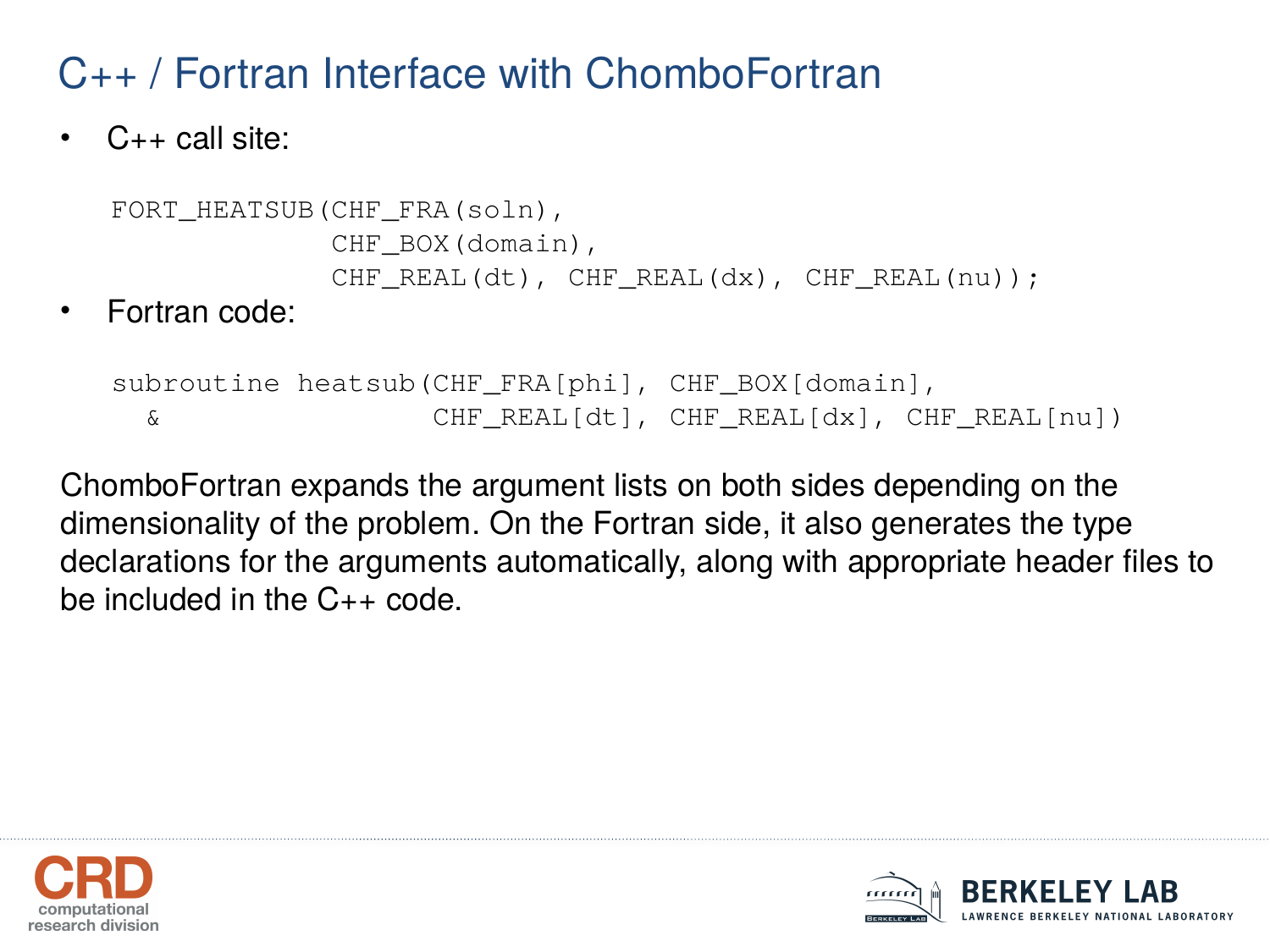

C++ / Fortran Interface with ChomboFortran
 C++ call site:

   FORT_HEATSUB(CHF_FRA(soln),
                CHF_BOX(domain),
                CHF_REAL(dt), CHF_REAL(dx), CHF_REAL(nu));
 Fortran code:

   subroutine heatsub(CHF_FRA[phi], CHF_BOX[domain],
     &                CHF_REAL[dt], CHF_REAL[dx], CHF_REAL[nu])

ChomboFortran expands the argument lists on both sides depending on the dimensionality of the problem. On the Fortran side, it also generates the type declarations for the arguments automatically, along with appropriate header files to be included in the C++ code.